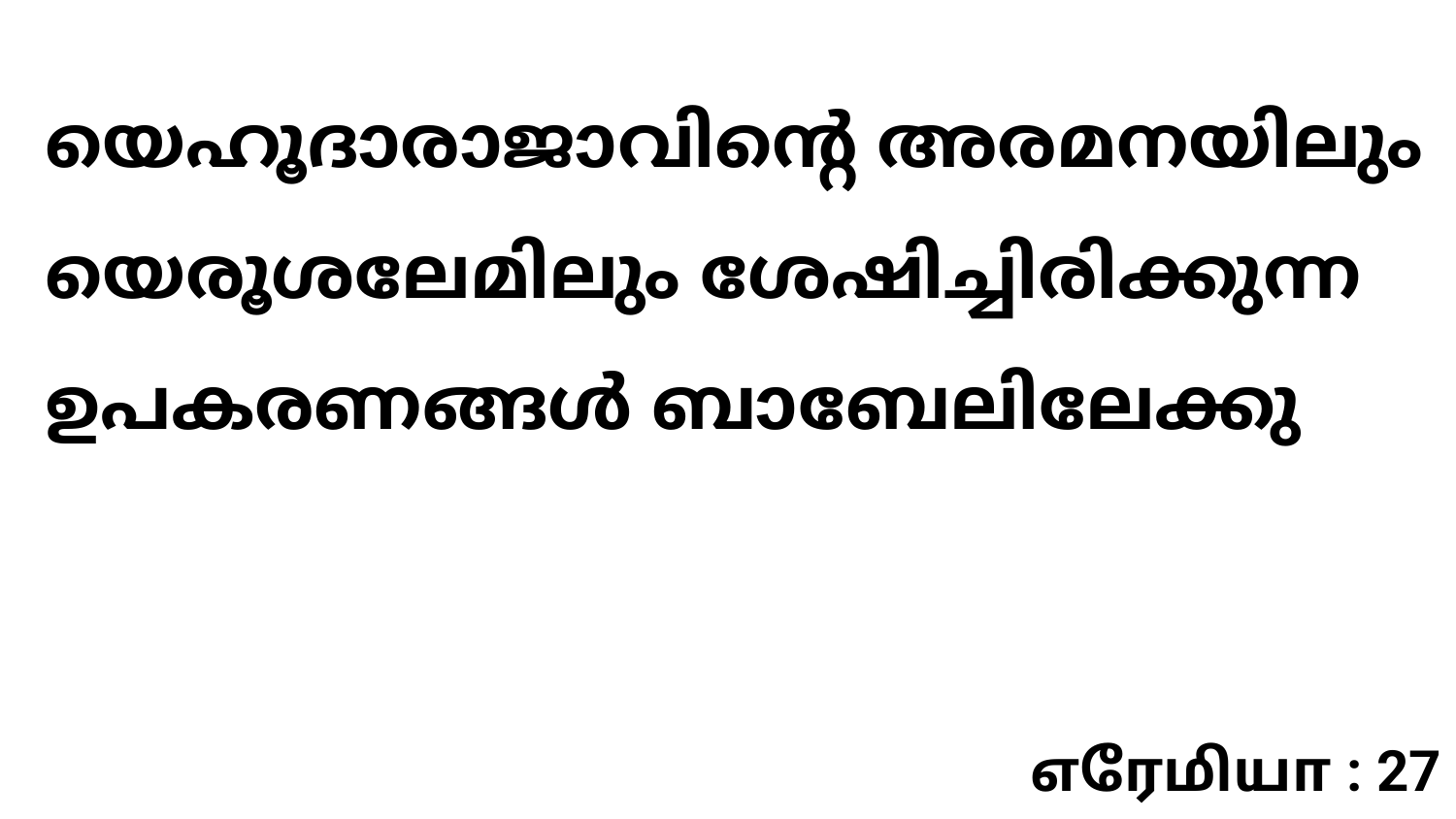

യെഹൂദാരാജാവിന്റെ അരമനയിലും യെരൂശലേമിലും ശേഷിച്ചിരിക്കുന്ന ഉപകരണങ്ങൾ ബാബേലിലേക്കു
எரேமியா : 27